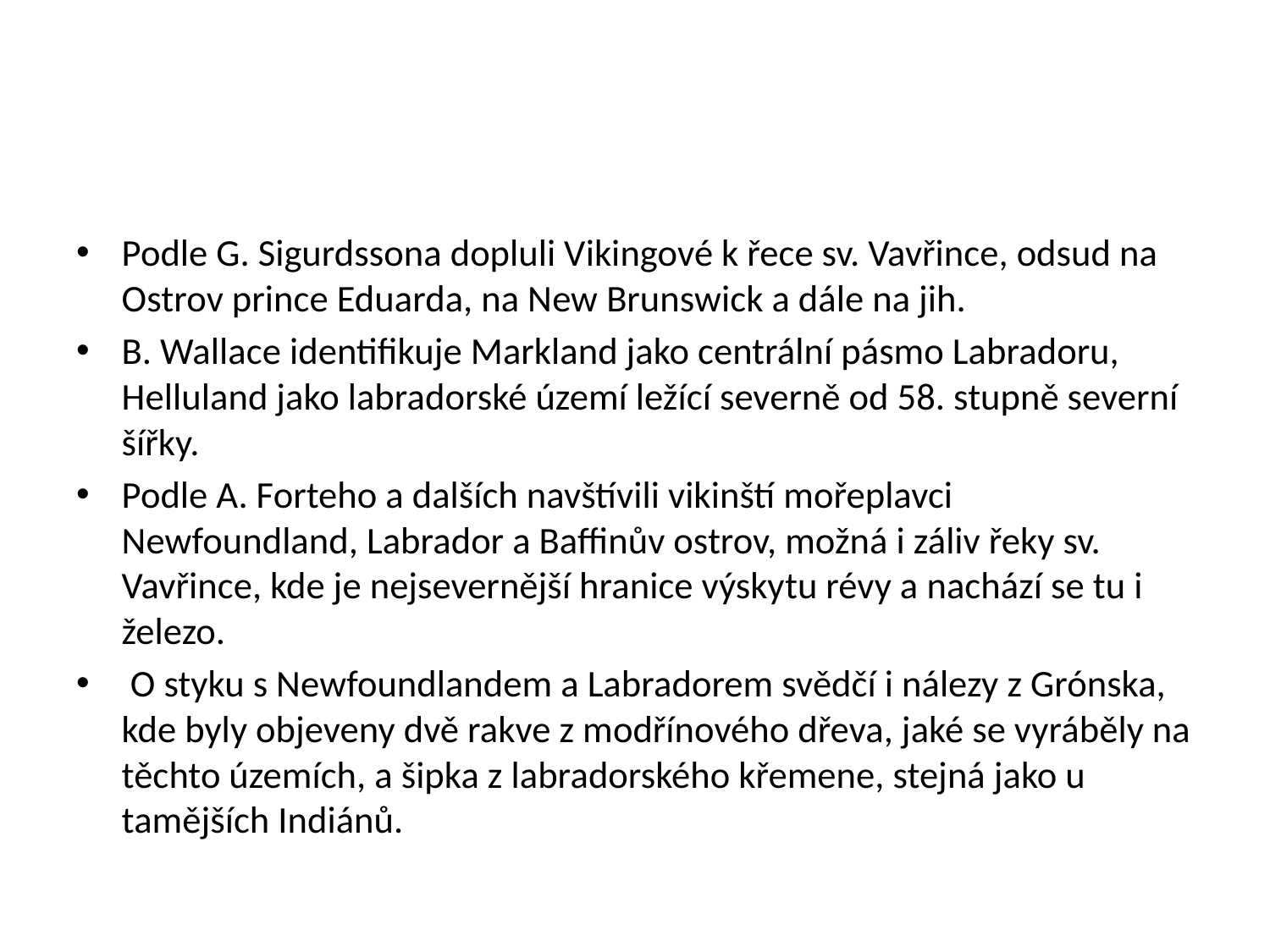

#
Podle G. Sigurdssona dopluli Vikingové k řece sv. Vavřince, odsud na Ostrov prince Eduarda, na New Brunswick a dále na jih.
B. Wallace identifikuje Markland jako centrální pásmo Labradoru, Helluland jako labradorské území ležící severně od 58. stupně severní šířky.
Podle A. Forteho a dalších navštívili vikinští mořeplavci Newfoundland, Labrador a Baffinův ostrov, možná i záliv řeky sv. Vavřince, kde je nejsevernější hranice výskytu révy a nachází se tu i železo.
 O styku s Newfoundlandem a Labradorem svědčí i nálezy z Grónska, kde byly objeveny dvě rakve z modřínového dřeva, jaké se vyráběly na těchto územích, a šipka z labradorského křemene, stejná jako u tamějších Indiánů.